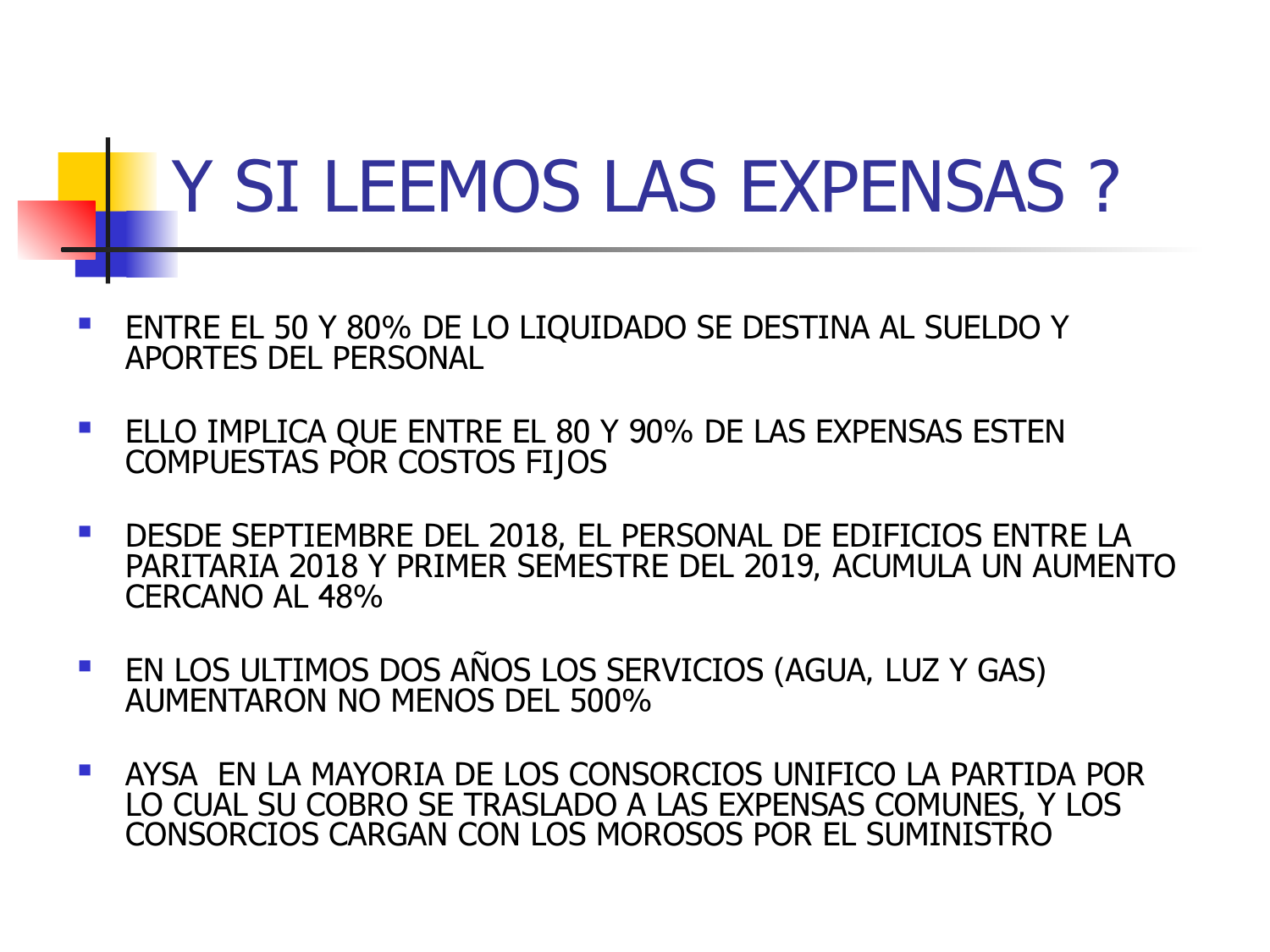

# Y SI LEEMOS LAS EXPENSAS ?
ENTRE EL 50 Y 80% DE LO LIQUIDADO SE DESTINA AL SUELDO Y APORTES DEL PERSONAL

ELLO IMPLICA QUE ENTRE EL 80 Y 90% DE LAS EXPENSAS ESTEN COMPUESTAS POR COSTOS FIJOS

DESDE SEPTIEMBRE DEL 2018, EL PERSONAL DE EDIFICIOS ENTRE LA PARITARIA 2018 Y PRIMER SEMESTRE DEL 2019, ACUMULA UN AUMENTO CERCANO AL 48%

EN LOS ULTIMOS DOS AÑOS LOS SERVICIOS (AGUA, LUZ Y GAS) AUMENTARON NO MENOS DEL 500%

AYSA  EN LA MAYORIA DE LOS CONSORCIOS UNIFICO LA PARTIDA POR LO CUAL SU COBRO SE TRASLADO A LAS EXPENSAS COMUNES, Y LOS CONSORCIOS CARGAN CON LOS MOROSOS POR EL SUMINISTRO